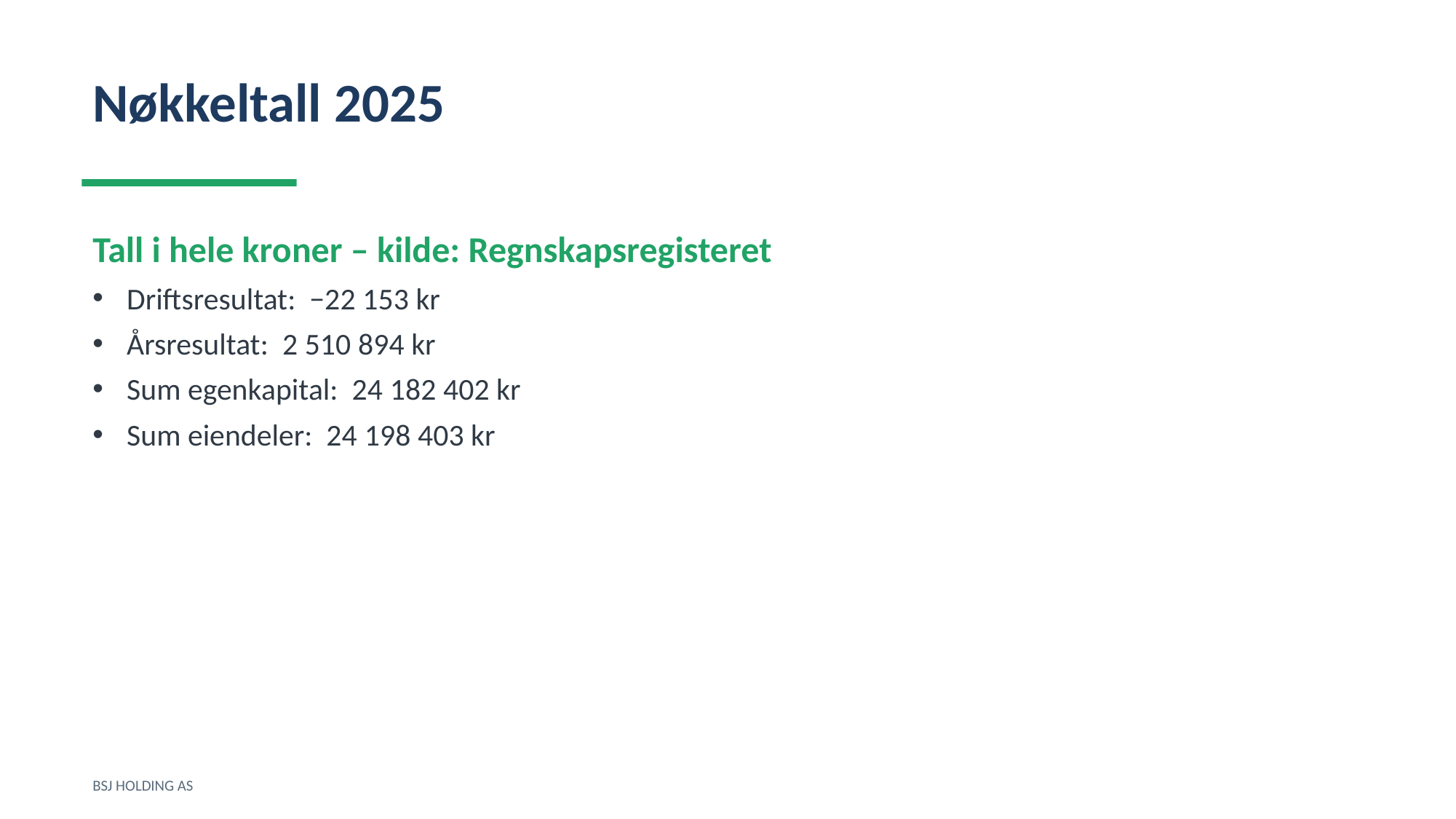

Nøkkeltall 2025

Tall i hele kroner – kilde: Regnskapsregisteret
Driftsresultat:  −22 153 kr
Årsresultat:  2 510 894 kr
Sum egenkapital:  24 182 402 kr
Sum eiendeler:  24 198 403 kr
BSJ HOLDING AS